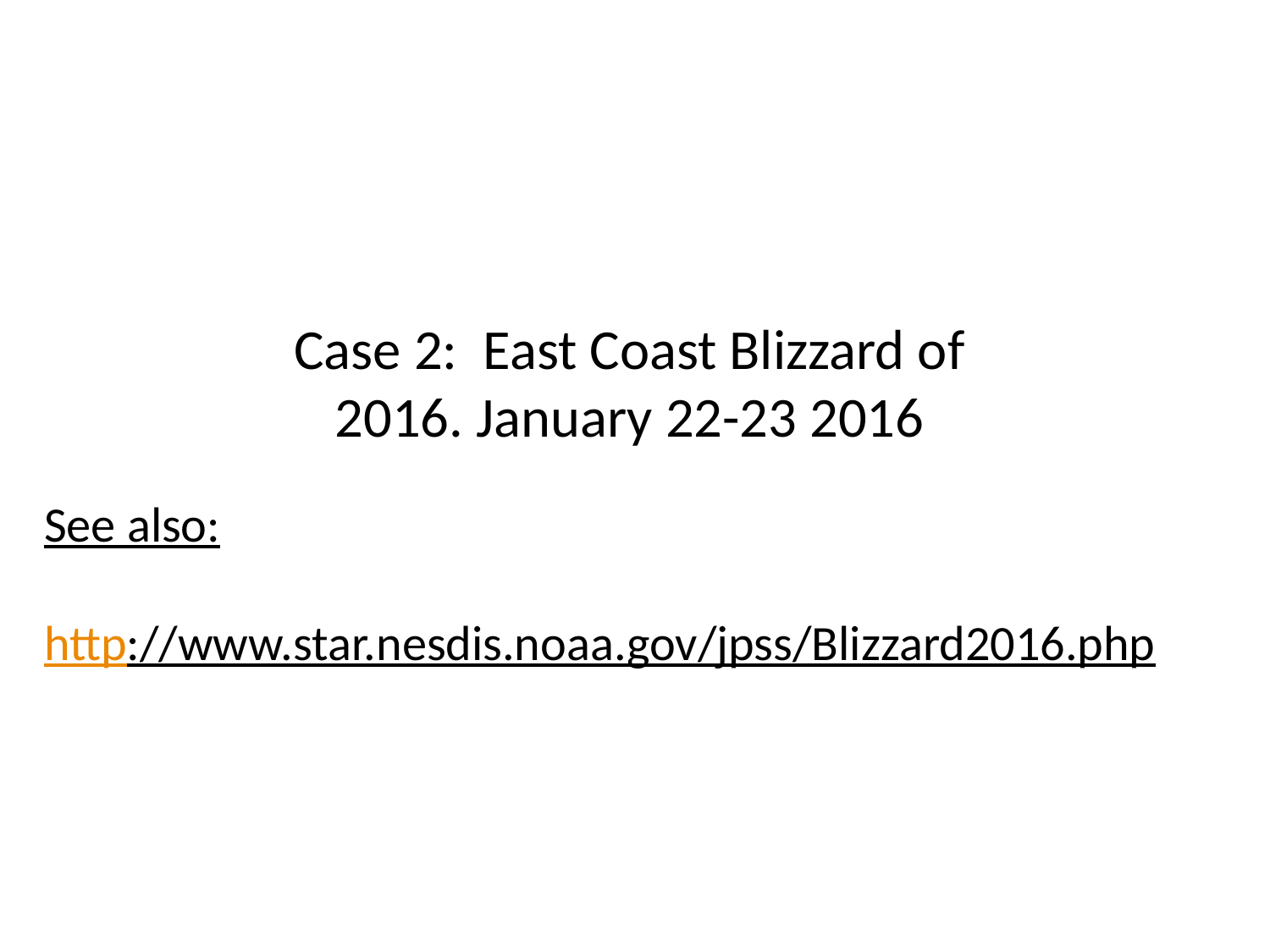

Case 2:  East Coast Blizzard of 2016. January 22-23 2016
See also:

http://www.star.nesdis.noaa.gov/jpss/Blizzard2016.php